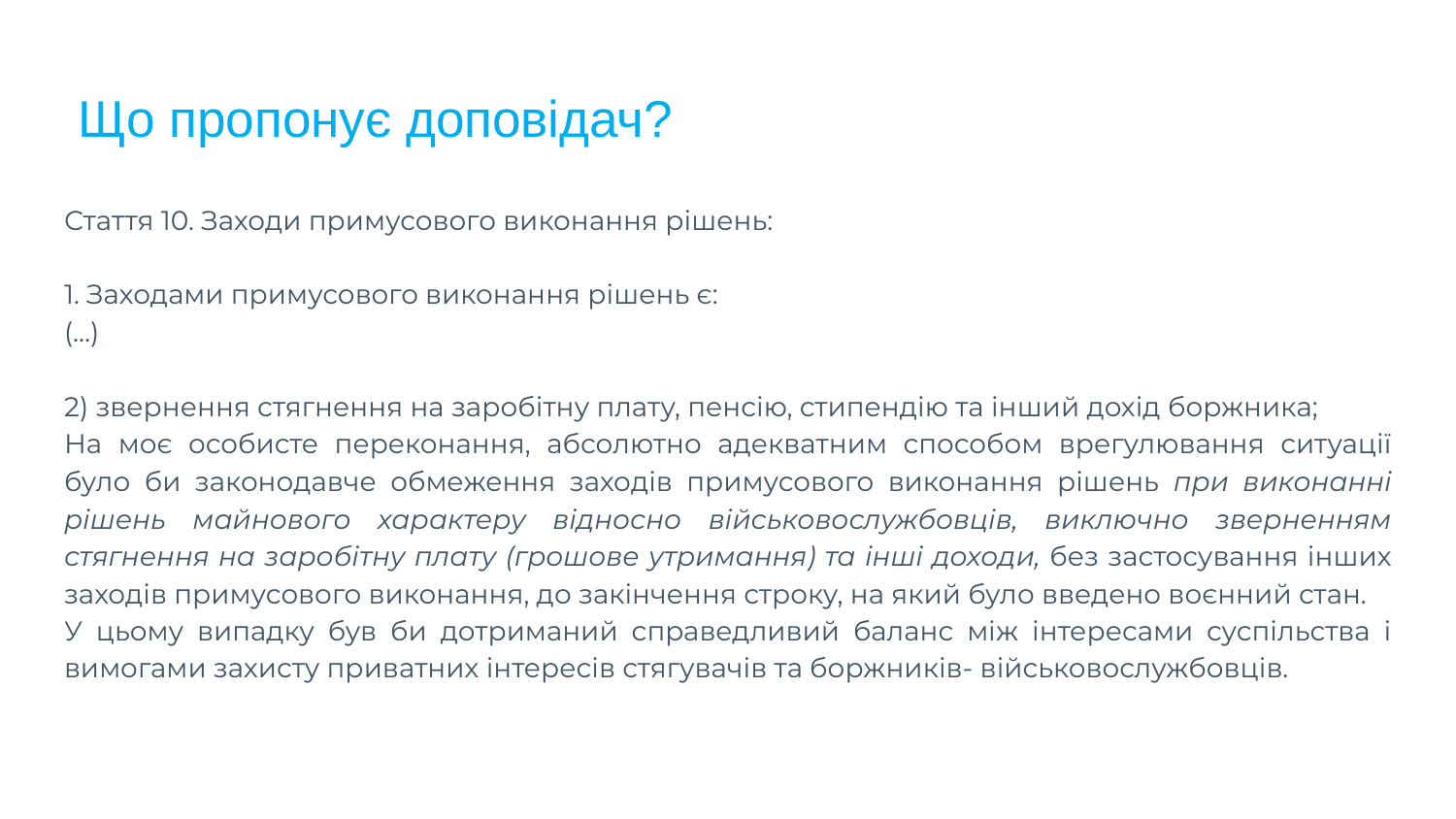

# Що пропонує доповідач?
Стаття 10. Заходи примусового виконання рішень:

1. Заходами примусового виконання рішень є:
(…)

2) звернення стягнення на заробітну плату, пенсію, стипендію та інший дохід боржника;
На моє особисте переконання, абсолютно адекватним способом врегулювання ситуації було би законодавче обмеження заходів примусового виконання рішень при виконанні рішень майнового характеру відносно військовослужбовців, виключно зверненням стягнення на заробітну плату (грошове утримання) та інші доходи, без застосування інших заходів примусового виконання, до закінчення строку, на який було введено воєнний стан.
У цьому випадку був би дотриманий справедливий баланс між інтересами суспільства і вимогами захисту приватних інтересів стягувачів та боржників- військовослужбовців.